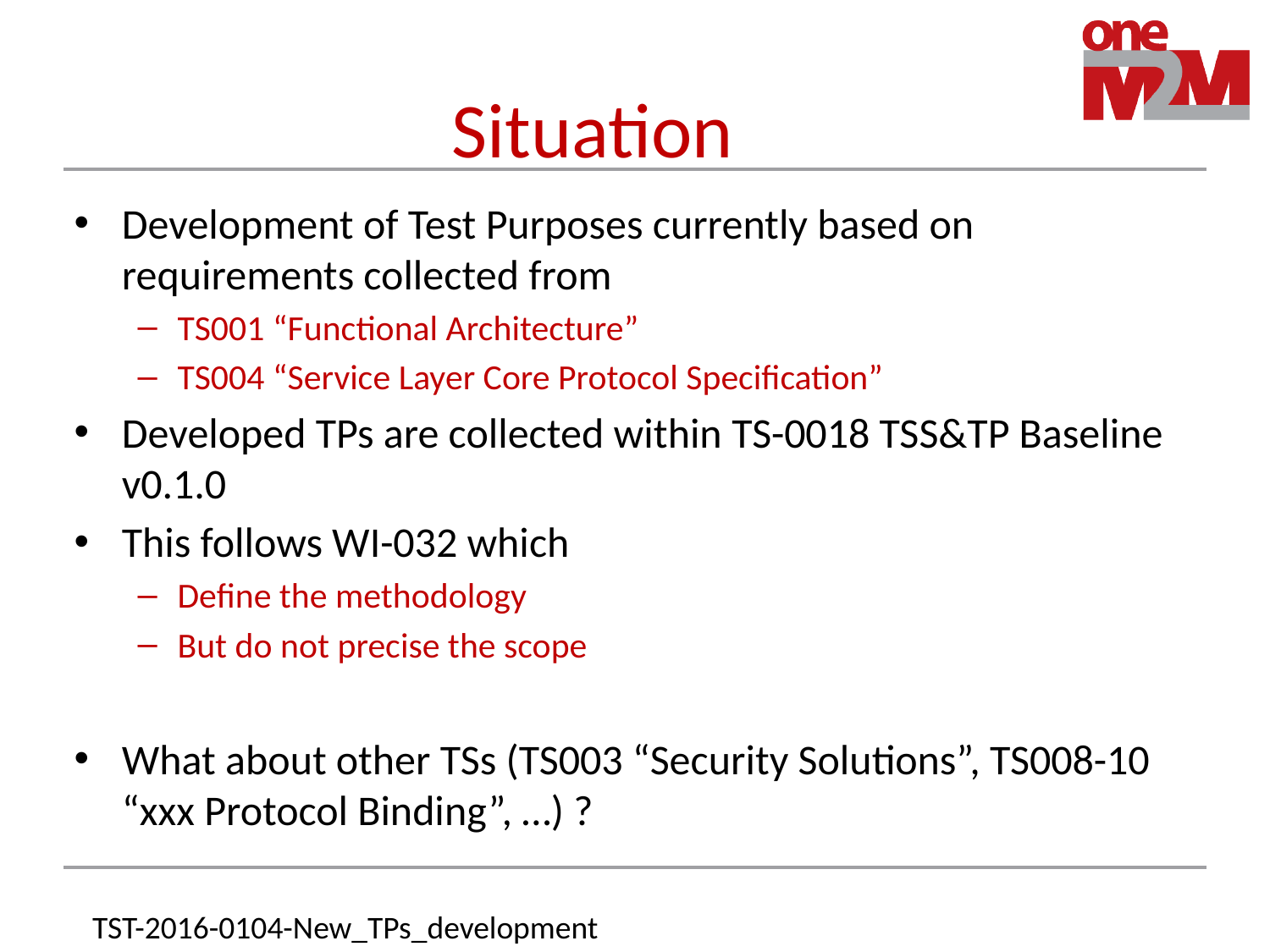

# Situation
Development of Test Purposes currently based on requirements collected from
TS001 “Functional Architecture”
TS004 “Service Layer Core Protocol Specification”
Developed TPs are collected within TS-0018 TSS&TP Baseline v0.1.0
This follows WI-032 which
Define the methodology
But do not precise the scope

What about other TSs (TS003 “Security Solutions”, TS008-10 “xxx Protocol Binding”, …) ?